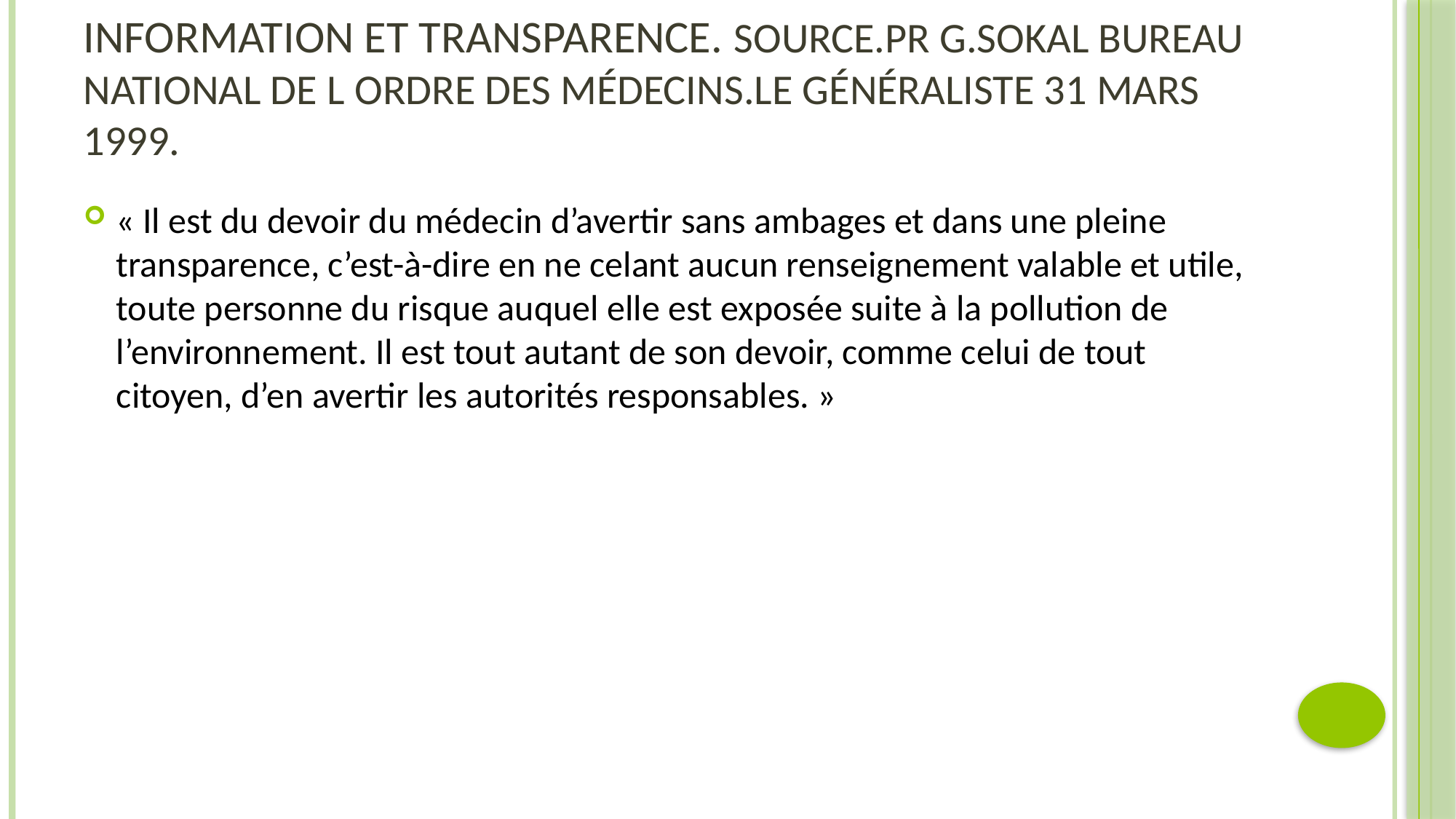

# Information et transparence. Source.Pr G.Sokal Bureau national de l Ordre des Médecins.Le généraliste 31 mars 1999.
« Il est du devoir du médecin d’avertir sans ambages et dans une pleine transparence, c’est-à-dire en ne celant aucun renseignement valable et utile, toute personne du risque auquel elle est exposée suite à la pollution de l’environnement. Il est tout autant de son devoir, comme celui de tout citoyen, d’en avertir les autorités responsables. »